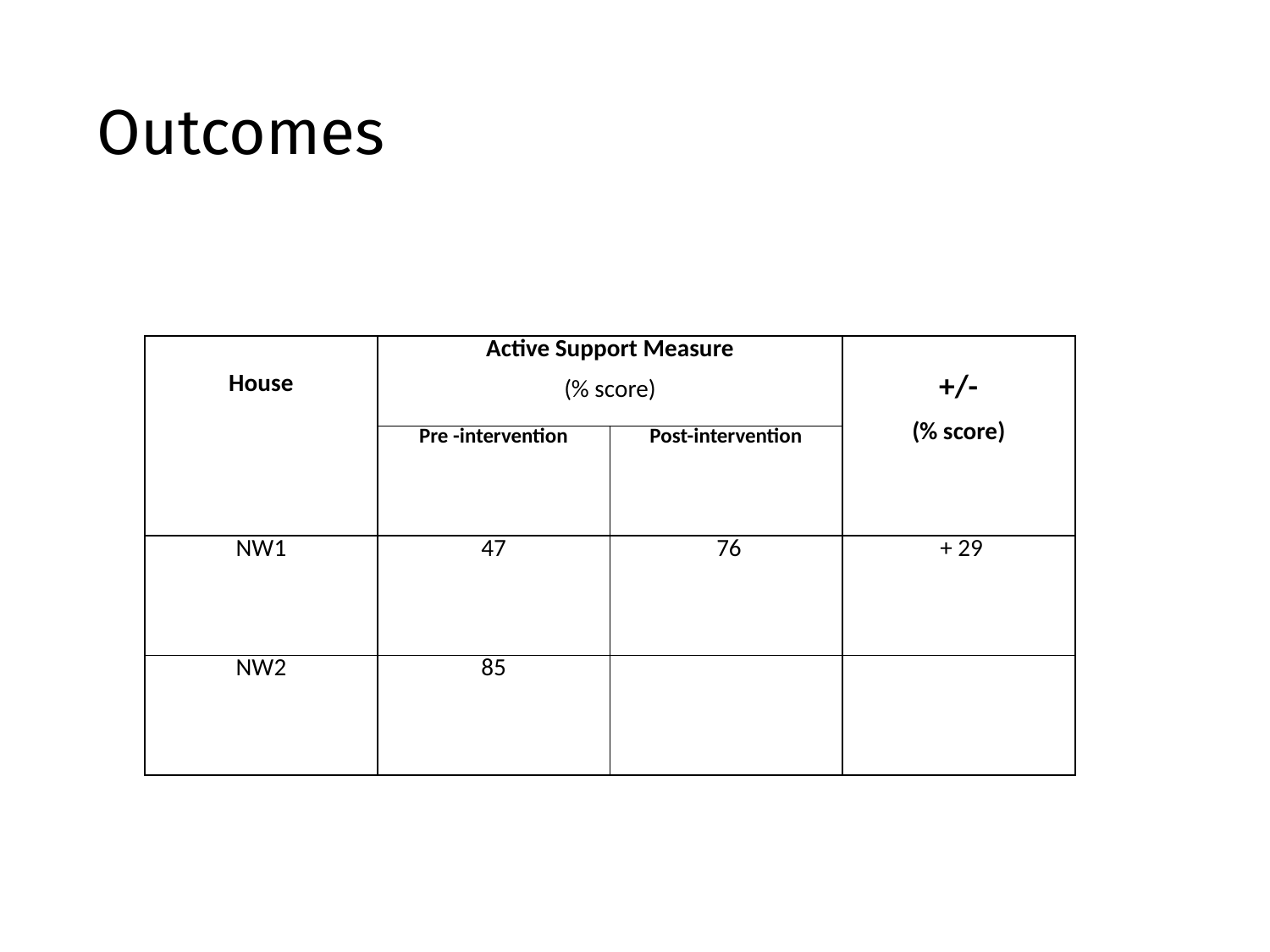

# Outcomes
| House | Active Support Measure (% score) |  | +/- (% score) |
| --- | --- | --- | --- |
|  | Pre -intervention | Post-intervention |  |
| NW1 | 47 | 76 | + 29 |
| NW2 | 85 |  |  |